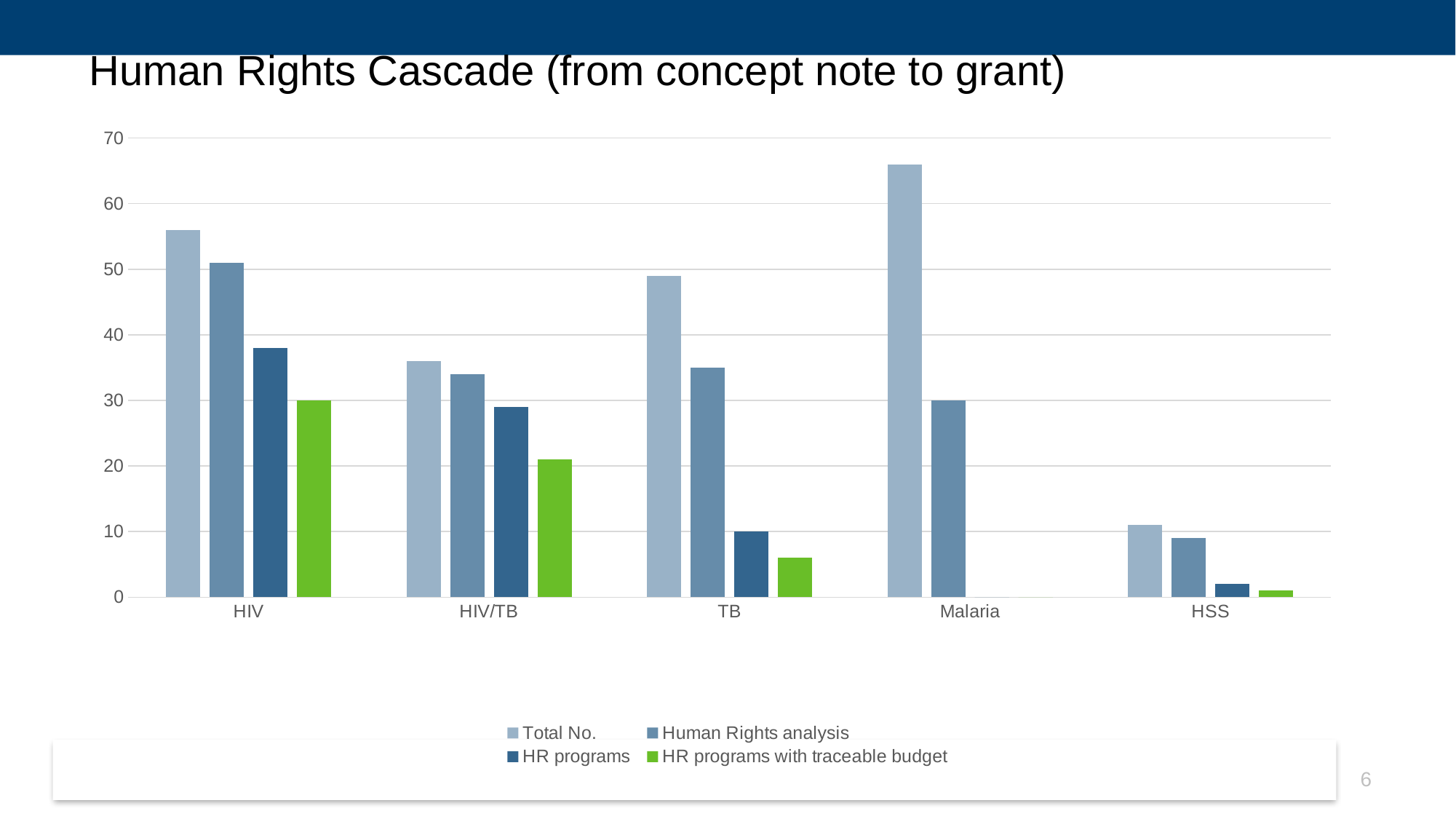

# Human Rights Cascade (from concept note to grant)

### Chart

| Category | Total No.  | Human Rights analysis | HR programs  | HR programs with traceable budget |
|---|---|---|---|---|
| HIV | 56.0 | 51.0 | 38.0 | 30.0 |
| HIV/TB | 36.0 | 34.0 | 29.0 | 21.0 |
| TB | 49.0 | 35.0 | 10.0 | 6.0 |
| Malaria | 66.0 | 30.0 | 0.0 | 0.0 |
| HSS | 11.0 | 9.0 | 2.0 | 1.0 |
6